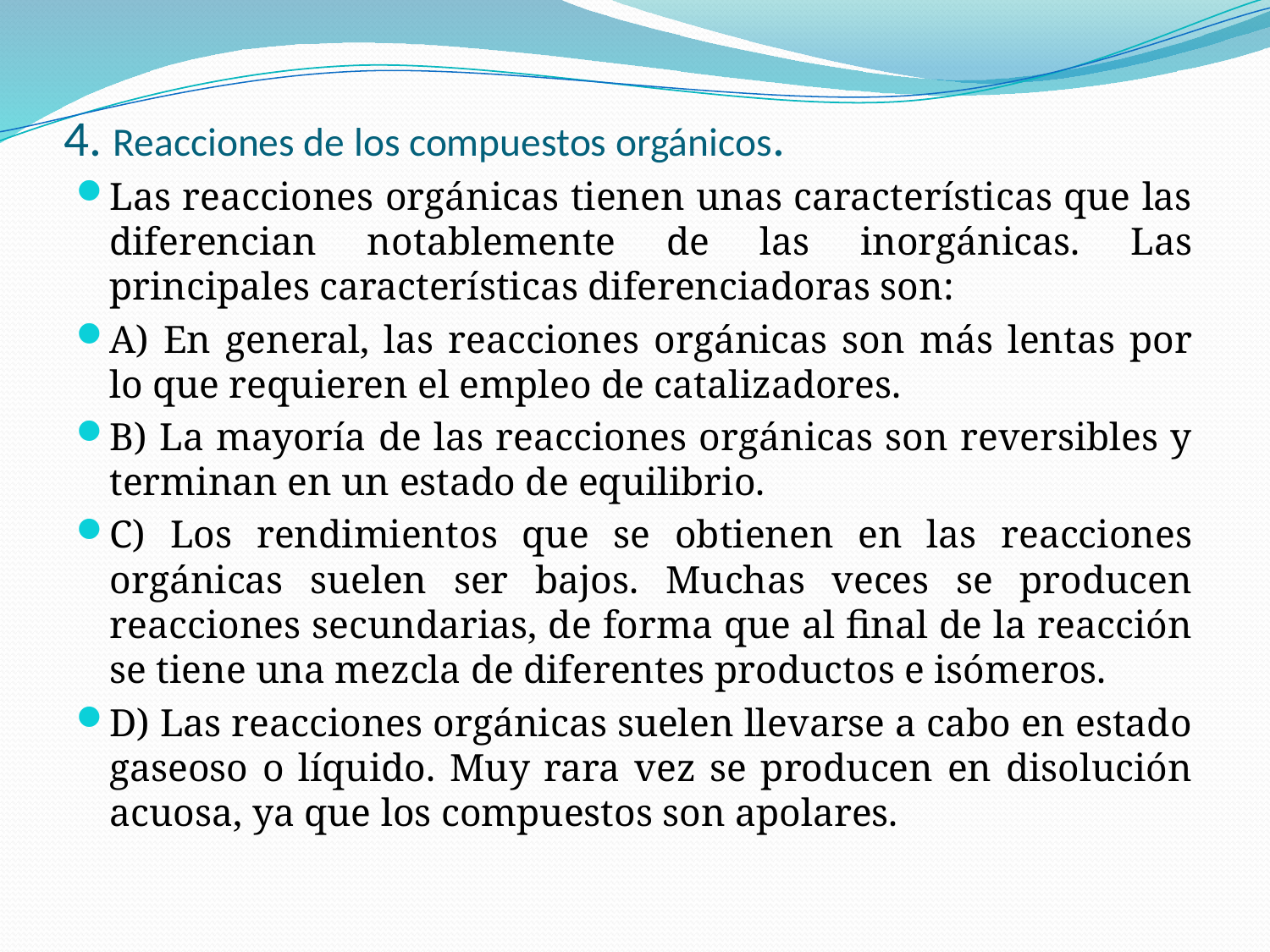

# 4. Reacciones de los compuestos orgánicos.
Las reacciones orgánicas tienen unas características que las diferencian notablemente de las inorgánicas. Las principales características diferenciadoras son:
A) En general, las reacciones orgánicas son más lentas por lo que requieren el empleo de catalizadores.
B) La mayoría de las reacciones orgánicas son reversibles y terminan en un estado de equilibrio.
C) Los rendimientos que se obtienen en las reacciones orgánicas suelen ser bajos. Muchas veces se producen reacciones secundarias, de forma que al final de la reacción se tiene una mezcla de diferentes productos e isómeros.
D) Las reacciones orgánicas suelen llevarse a cabo en estado gaseoso o líquido. Muy rara vez se producen en disolución acuosa, ya que los compuestos son apolares.